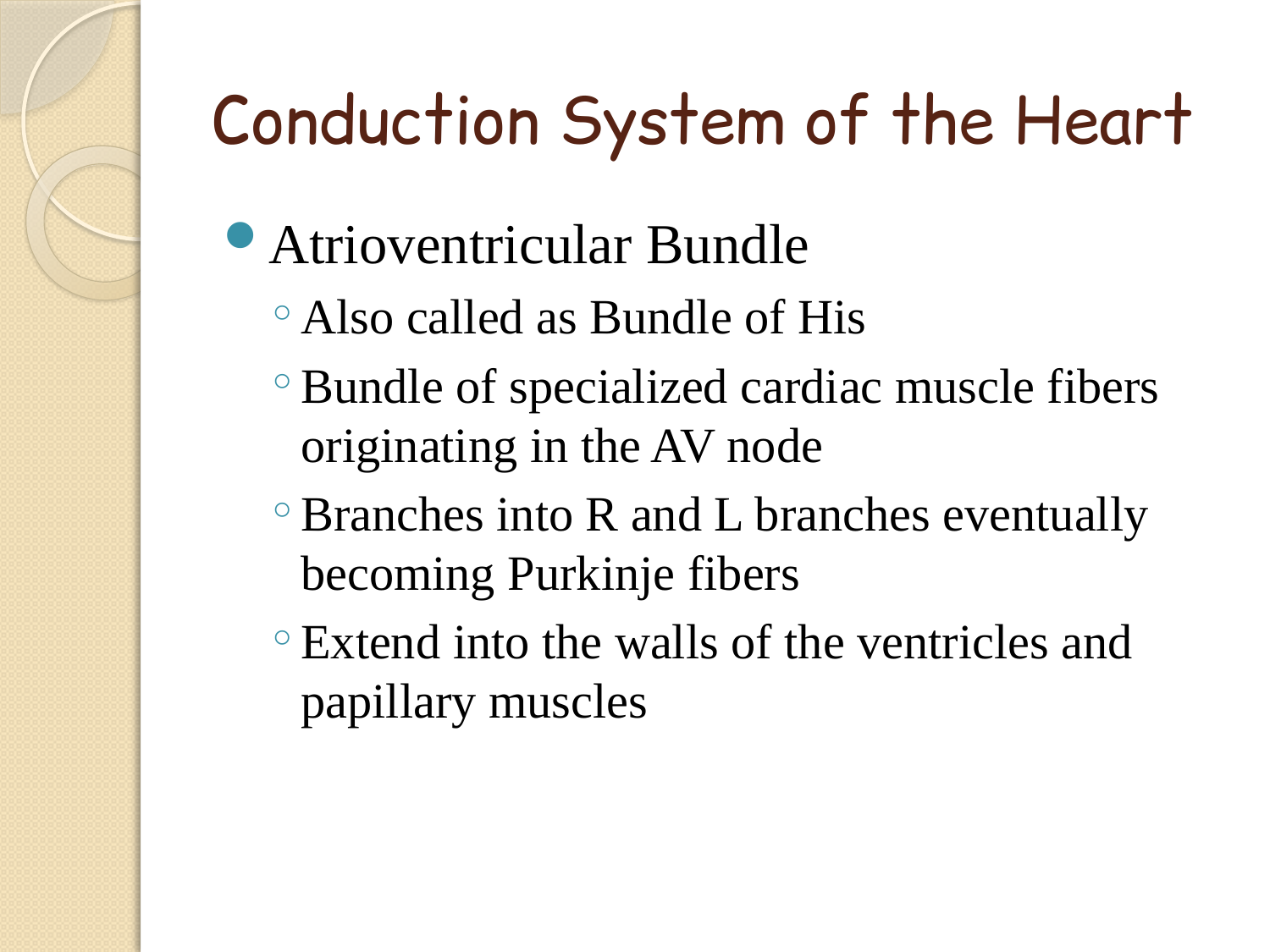

# Conduction System of the Heart
Atrioventricular Bundle
Also called as Bundle of His
Bundle of specialized cardiac muscle fibers originating in the AV node
Branches into R and L branches eventually becoming Purkinje fibers
Extend into the walls of the ventricles and papillary muscles